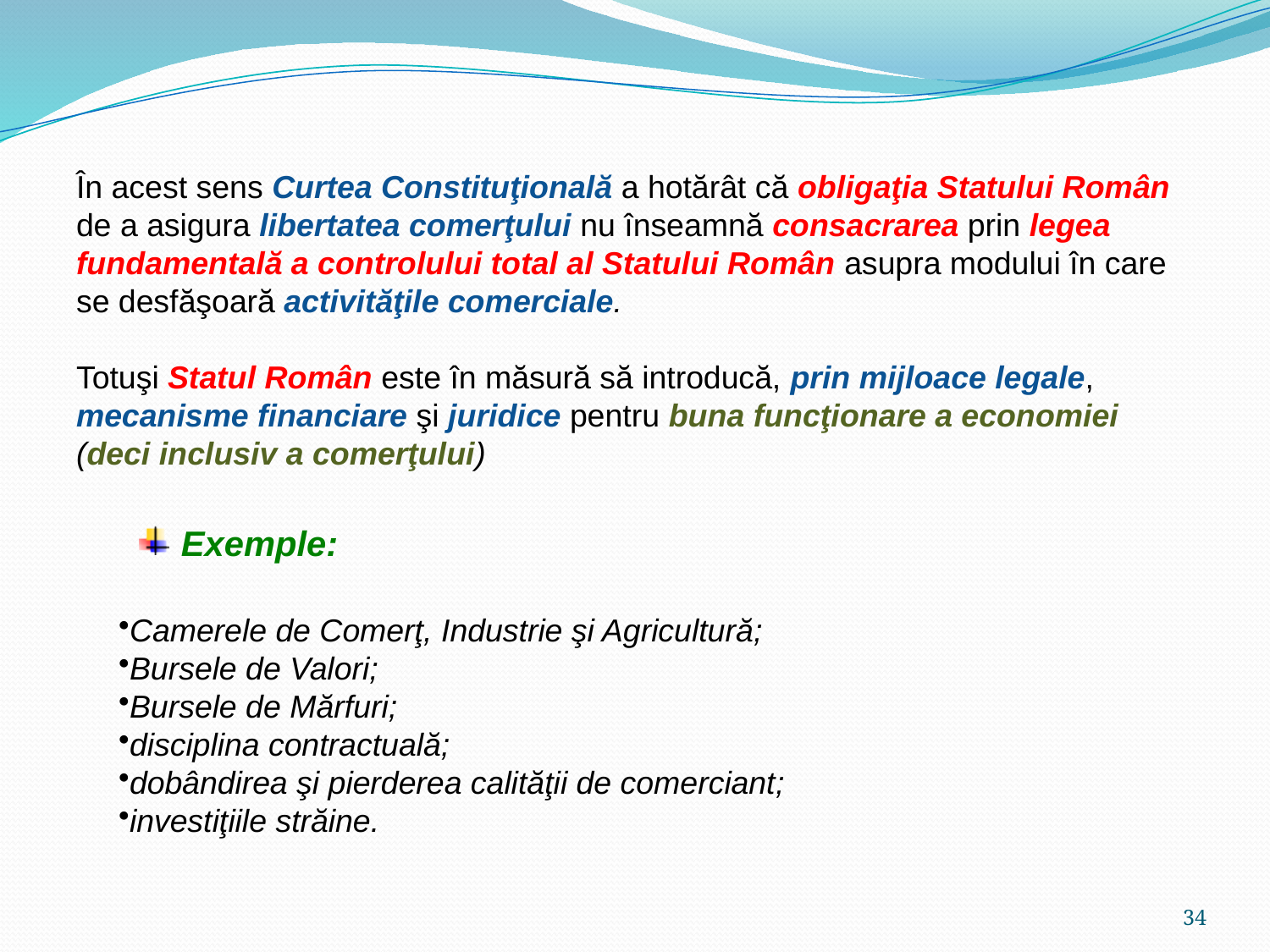

În acest sens Curtea Constituţională a hotărât că obligaţia Statului Român de a asigura libertatea comerţului nu înseamnă consacrarea prin legea fundamentală a controlului total al Statului Român asupra modului în care se desfăşoară activităţile comerciale.

Totuşi Statul Român este în măsură să introducă, prin mijloace legale, mecanisme financiare şi juridice pentru buna funcţionare a economiei (deci inclusiv a comerţului)
 Exemple:
Camerele de Comerţ, Industrie şi Agricultură;
Bursele de Valori;
Bursele de Mărfuri;
disciplina contractuală;
dobândirea şi pierderea calităţii de comerciant;
investiţiile străine.
34